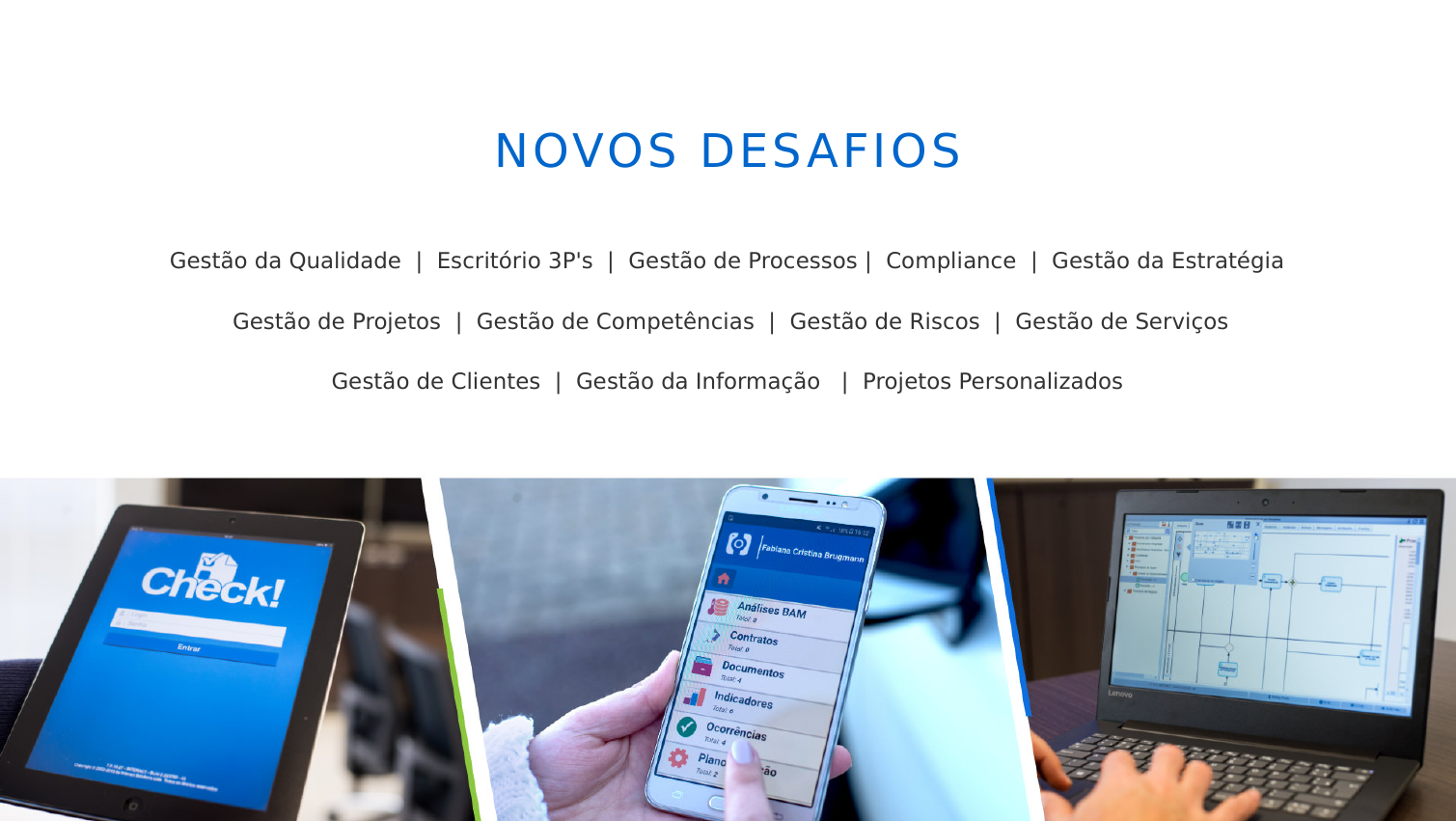

NOVOS DESAFIOS
Gestão da Qualidade  |  Escritório 3P's  |  Gestão de Processos |  Compliance  |  Gestão da Estratégia
 Gestão de Projetos  |  Gestão de Competências  |  Gestão de Riscos  |  Gestão de Serviços
Gestão de Clientes  |  Gestão da Informação   |  Projetos Personalizados